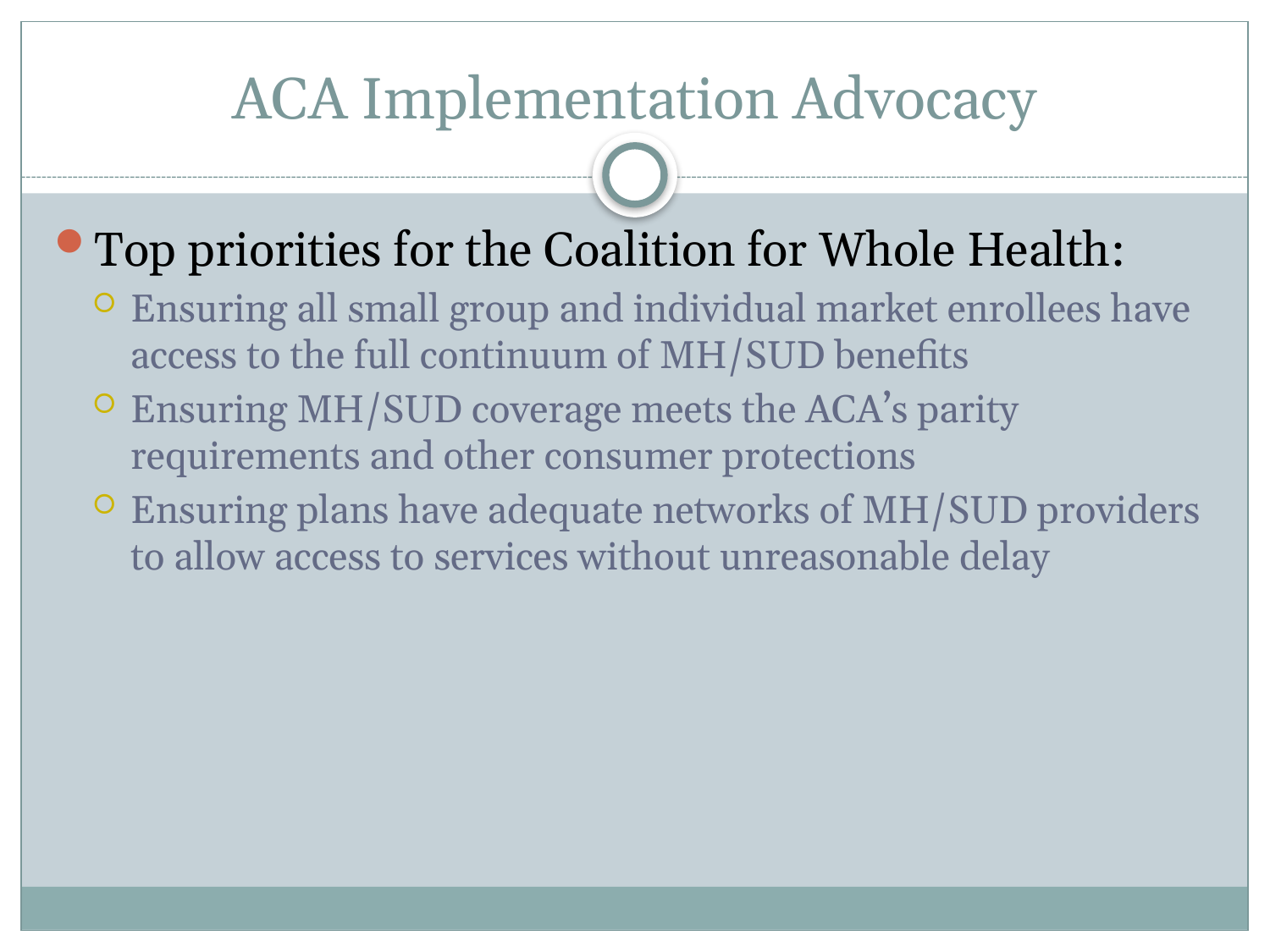

# ACA Implementation Advocacy
Top priorities for the Coalition for Whole Health:
Ensuring all small group and individual market enrollees have access to the full continuum of MH/SUD benefits
Ensuring MH/SUD coverage meets the ACA’s parity requirements and other consumer protections
Ensuring plans have adequate networks of MH/SUD providers to allow access to services without unreasonable delay